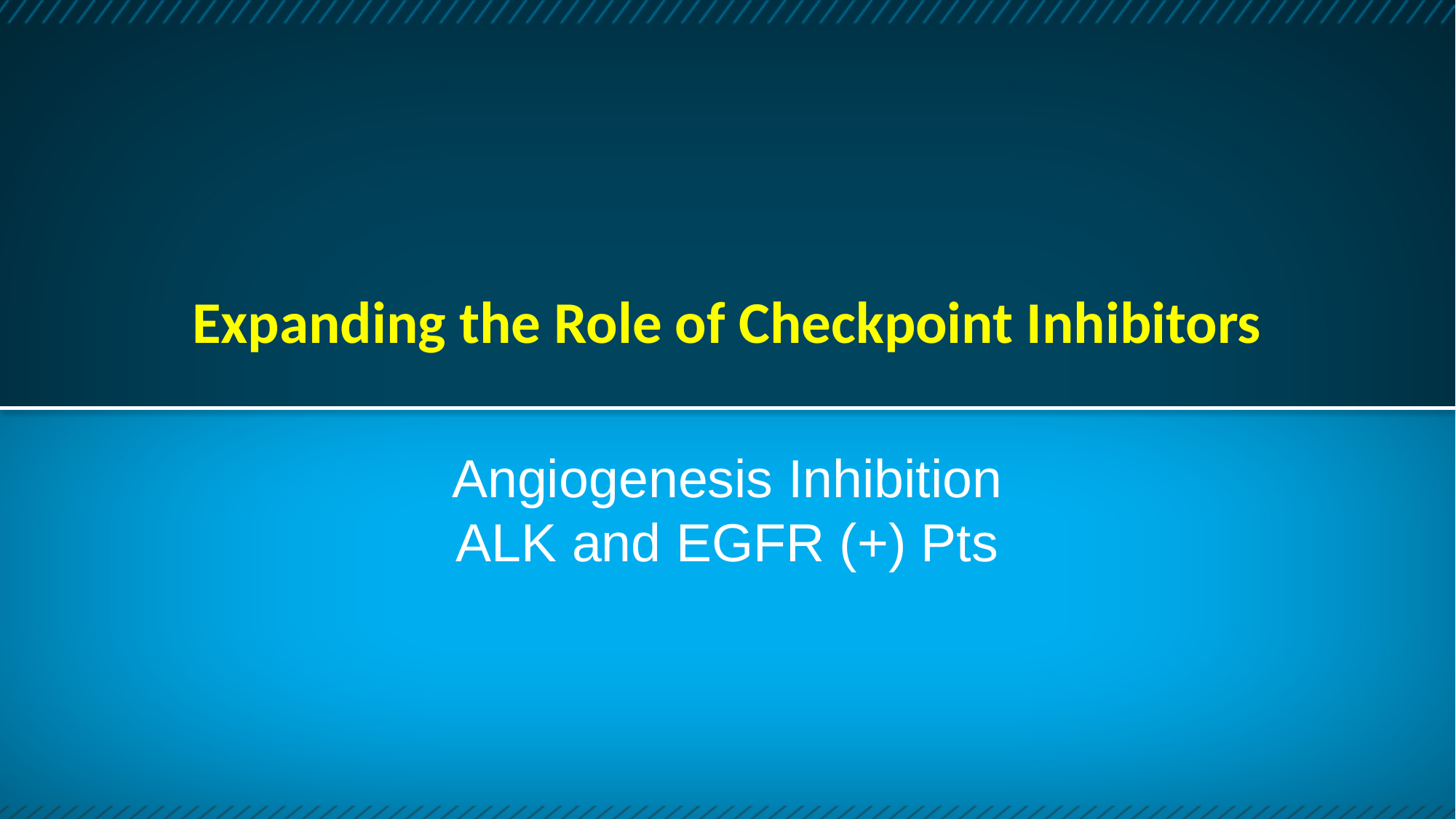

# Expanding the Role of Checkpoint Inhibitors
Angiogenesis Inhibition
ALK and EGFR (+) Pts